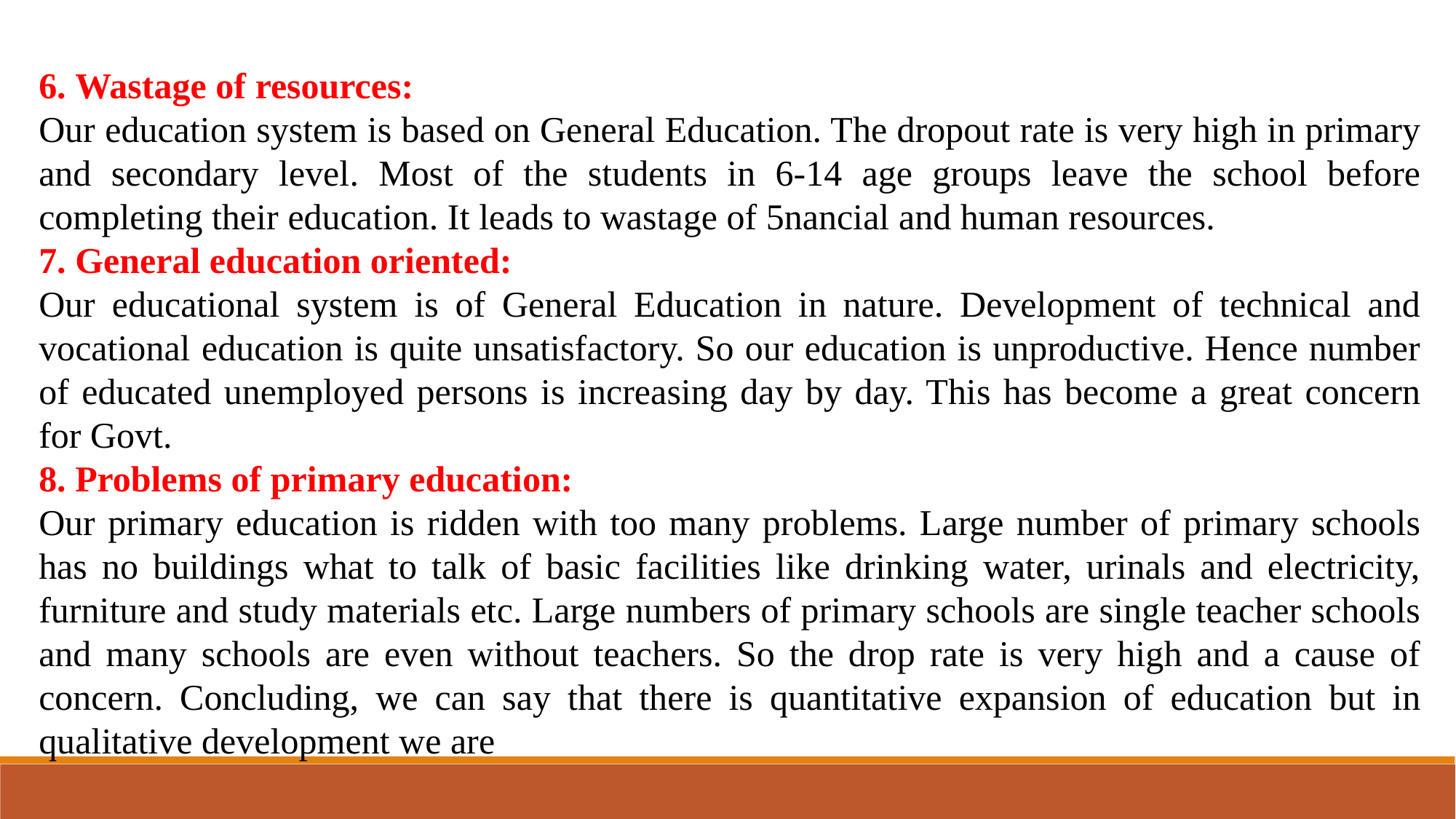

6. Wastage of resources:
Our education system is based on General Education. The dropout rate is very high in primary and secondary level. Most of the students in 6-14 age groups leave the school before completing their education. It leads to wastage of 5nancial and human resources.
7. General education oriented:
Our educational system is of General Education in nature. Development of technical and vocational education is quite unsatisfactory. So our education is unproductive. Hence number of educated unemployed persons is increasing day by day. This has become a great concern for Govt.
8. Problems of primary education:
Our primary education is ridden with too many problems. Large number of primary schools has no buildings what to talk of basic facilities like drinking water, urinals and electricity, furniture and study materials etc. Large numbers of primary schools are single teacher schools and many schools are even without teachers. So the drop rate is very high and a cause of concern. Concluding, we can say that there is quantitative expansion of education but in qualitative development we are